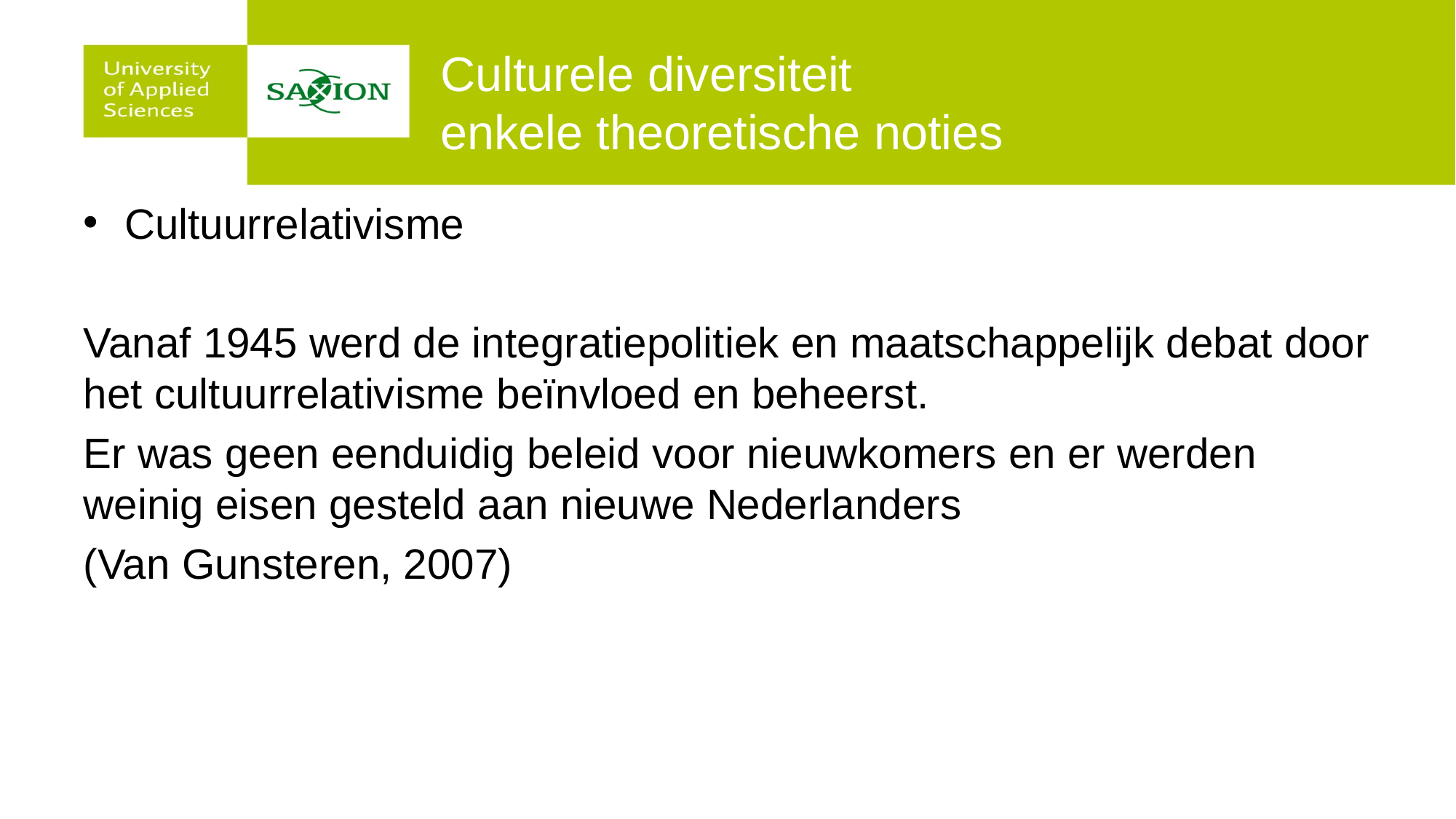

# Culturele diversiteit enkele theoretische noties
Cultuurrelativisme

Vanaf 1945 werd de integratiepolitiek en maatschappelijk debat door het cultuurrelativisme beïnvloed en beheerst.
Er was geen eenduidig beleid voor nieuwkomers en er werden weinig eisen gesteld aan nieuwe Nederlanders
(Van Gunsteren, 2007)